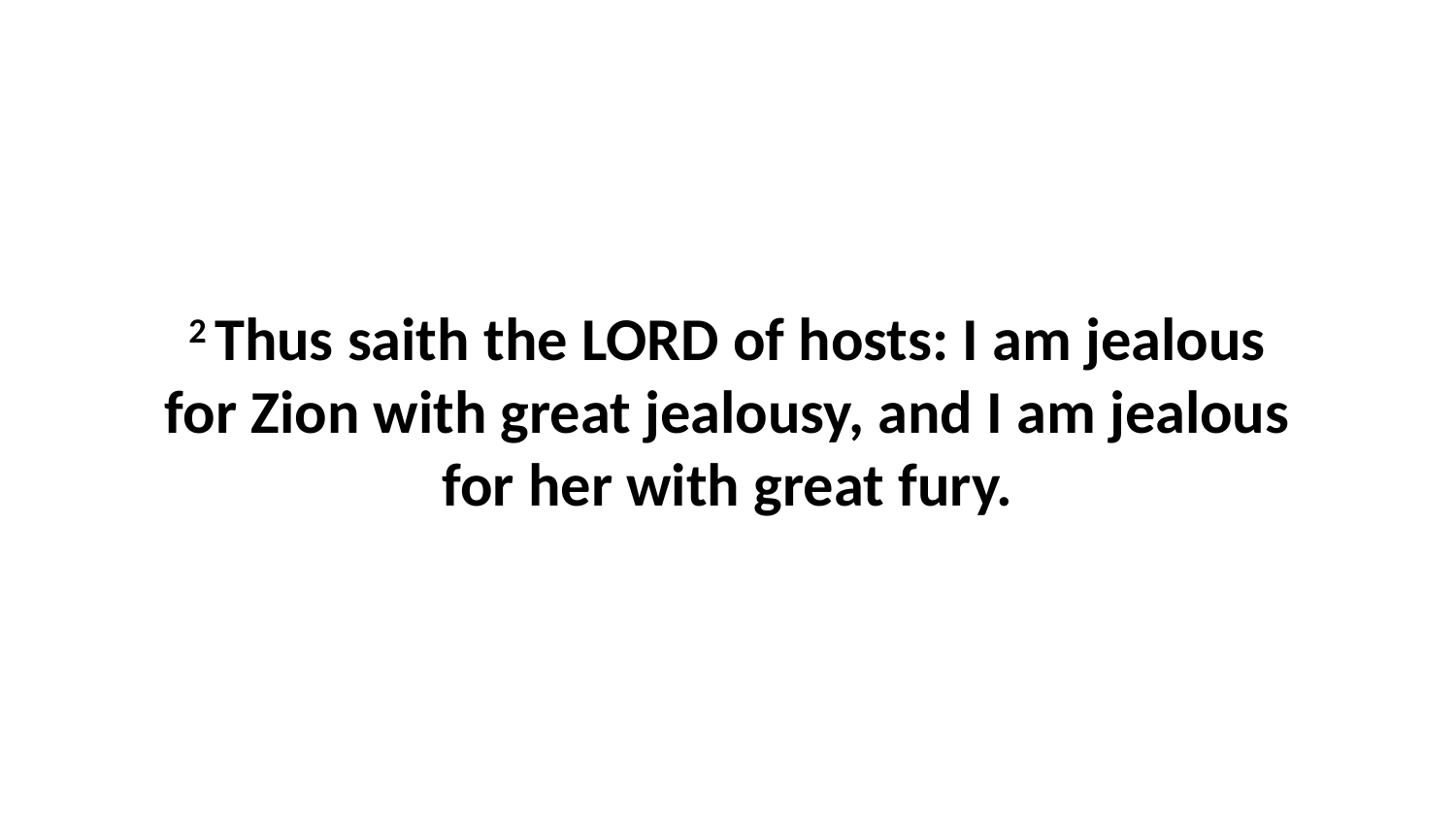

2 Thus saith the LORD of hosts: I am jealous for Zion with great jealousy, and I am jealous for her with great fury.